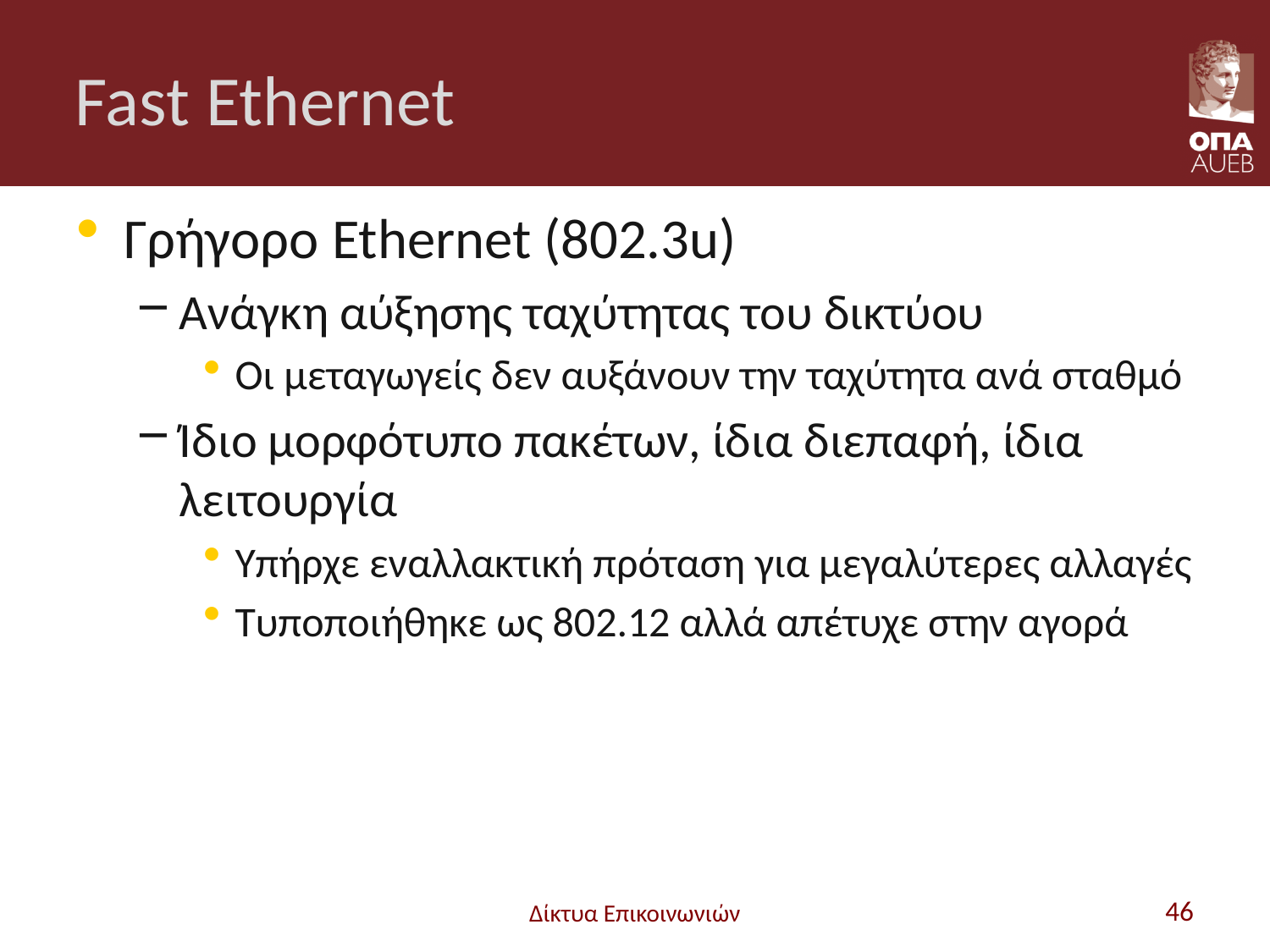

# Fast Ethernet
Γρήγορο Ethernet (802.3u)
Ανάγκη αύξησης ταχύτητας του δικτύου
Οι μεταγωγείς δεν αυξάνουν την ταχύτητα ανά σταθμό
Ίδιο μορφότυπο πακέτων, ίδια διεπαφή, ίδια λειτουργία
Υπήρχε εναλλακτική πρόταση για μεγαλύτερες αλλαγές
Τυποποιήθηκε ως 802.12 αλλά απέτυχε στην αγορά
Δίκτυα Επικοινωνιών
46